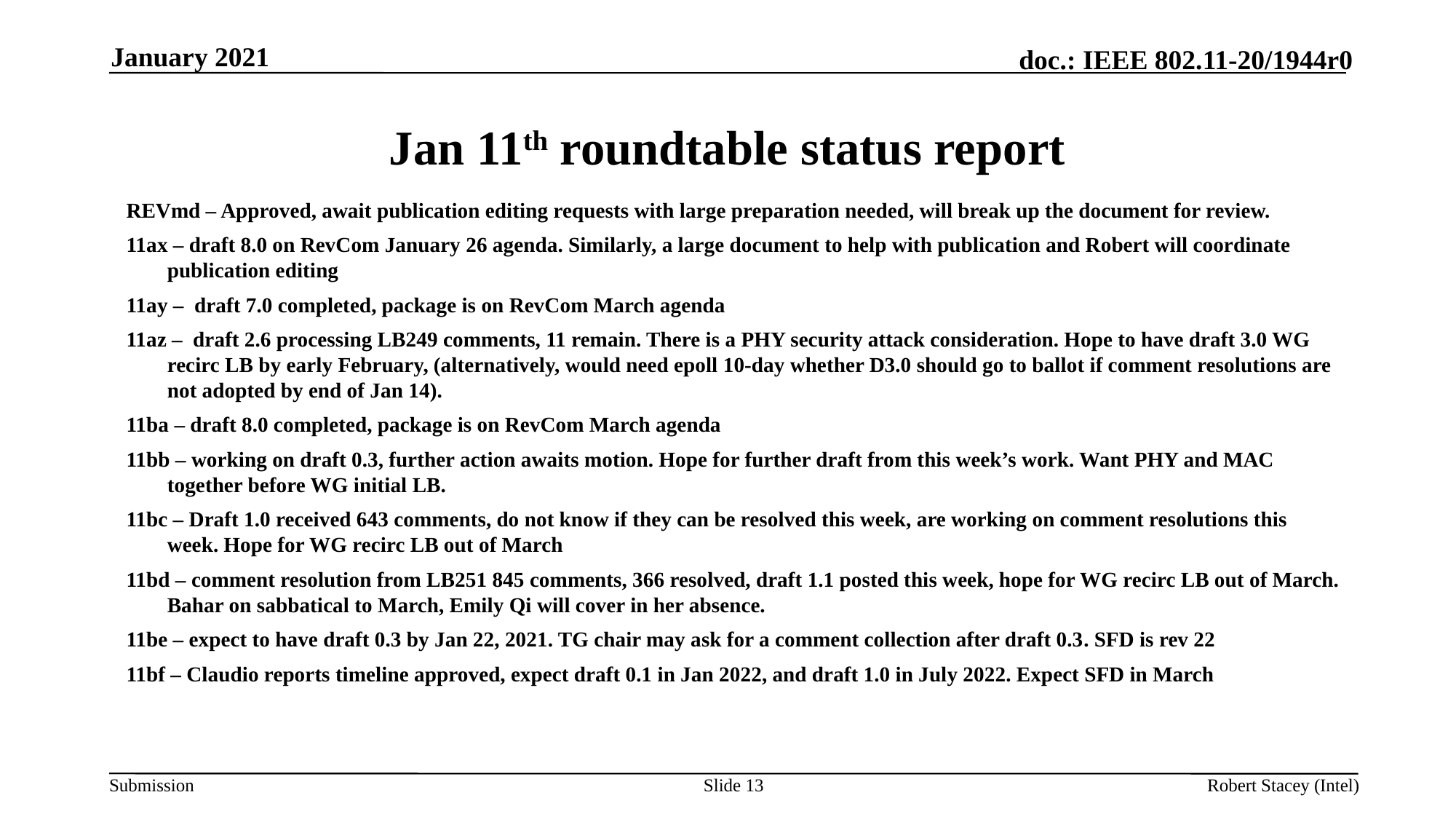

January 2021
# Jan 11th roundtable status report
REVmd – Approved, await publication editing requests with large preparation needed, will break up the document for review.
11ax – draft 8.0 on RevCom January 26 agenda. Similarly, a large document to help with publication and Robert will coordinate publication editing
11ay –  draft 7.0 completed, package is on RevCom March agenda
11az –  draft 2.6 processing LB249 comments, 11 remain. There is a PHY security attack consideration. Hope to have draft 3.0 WG recirc LB by early February, (alternatively, would need epoll 10-day whether D3.0 should go to ballot if comment resolutions are not adopted by end of Jan 14).
11ba – draft 8.0 completed, package is on RevCom March agenda
11bb – working on draft 0.3, further action awaits motion. Hope for further draft from this week’s work. Want PHY and MAC together before WG initial LB.
11bc – Draft 1.0 received 643 comments, do not know if they can be resolved this week, are working on comment resolutions this week. Hope for WG recirc LB out of March
11bd – comment resolution from LB251 845 comments, 366 resolved, draft 1.1 posted this week, hope for WG recirc LB out of March. Bahar on sabbatical to March, Emily Qi will cover in her absence.
11be – expect to have draft 0.3 by Jan 22, 2021. TG chair may ask for a comment collection after draft 0.3. SFD is rev 22
11bf – Claudio reports timeline approved, expect draft 0.1 in Jan 2022, and draft 1.0 in July 2022. Expect SFD in March

Slide 13
Robert Stacey (Intel)